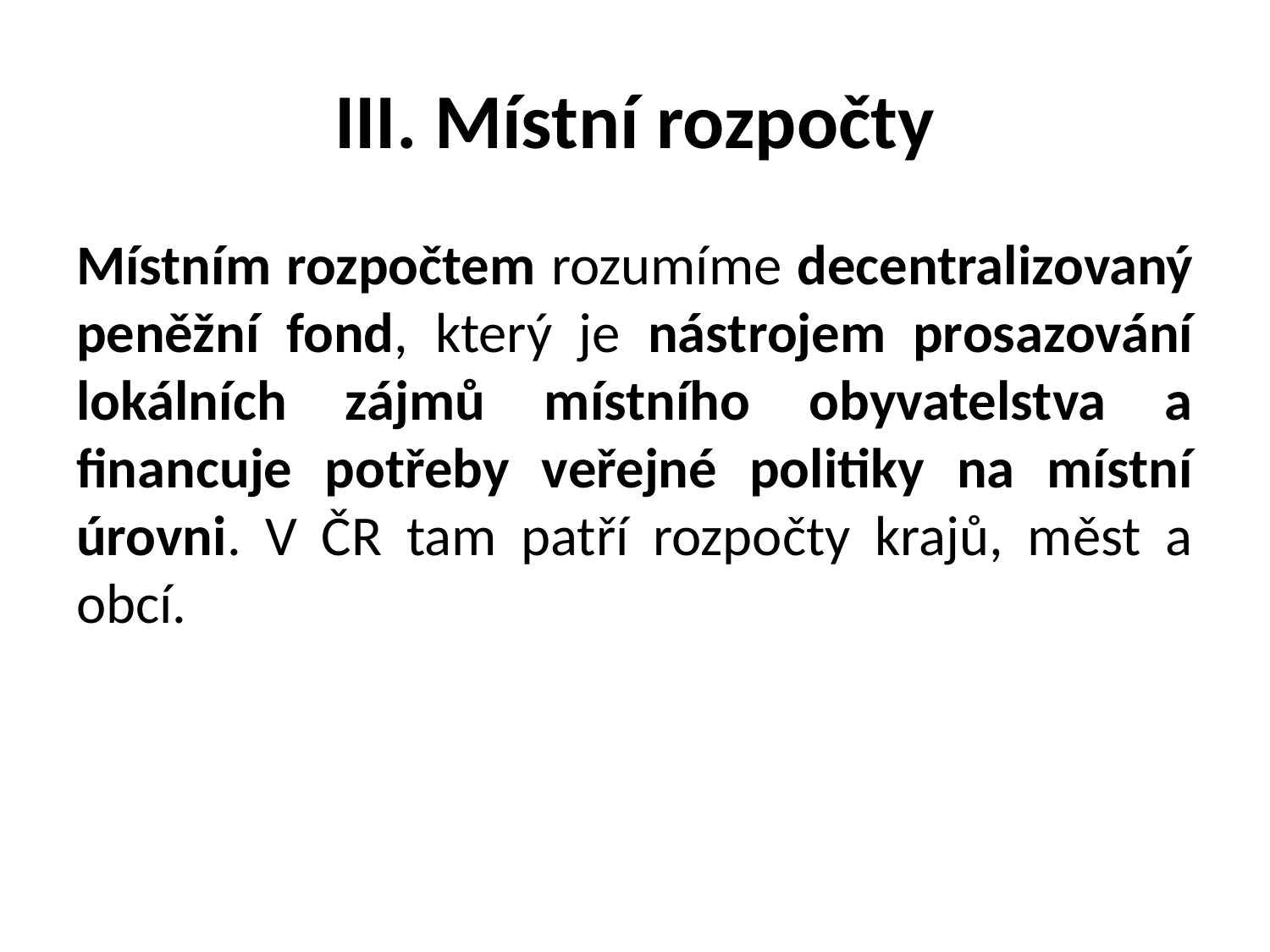

# III. Místní rozpočty
Místním rozpočtem rozumíme decentralizovaný peněžní fond, který je nástrojem prosazování lokálních zájmů místního obyvatelstva a financuje potřeby veřejné politiky na místní úrovni. V ČR tam patří rozpočty krajů, měst a obcí.